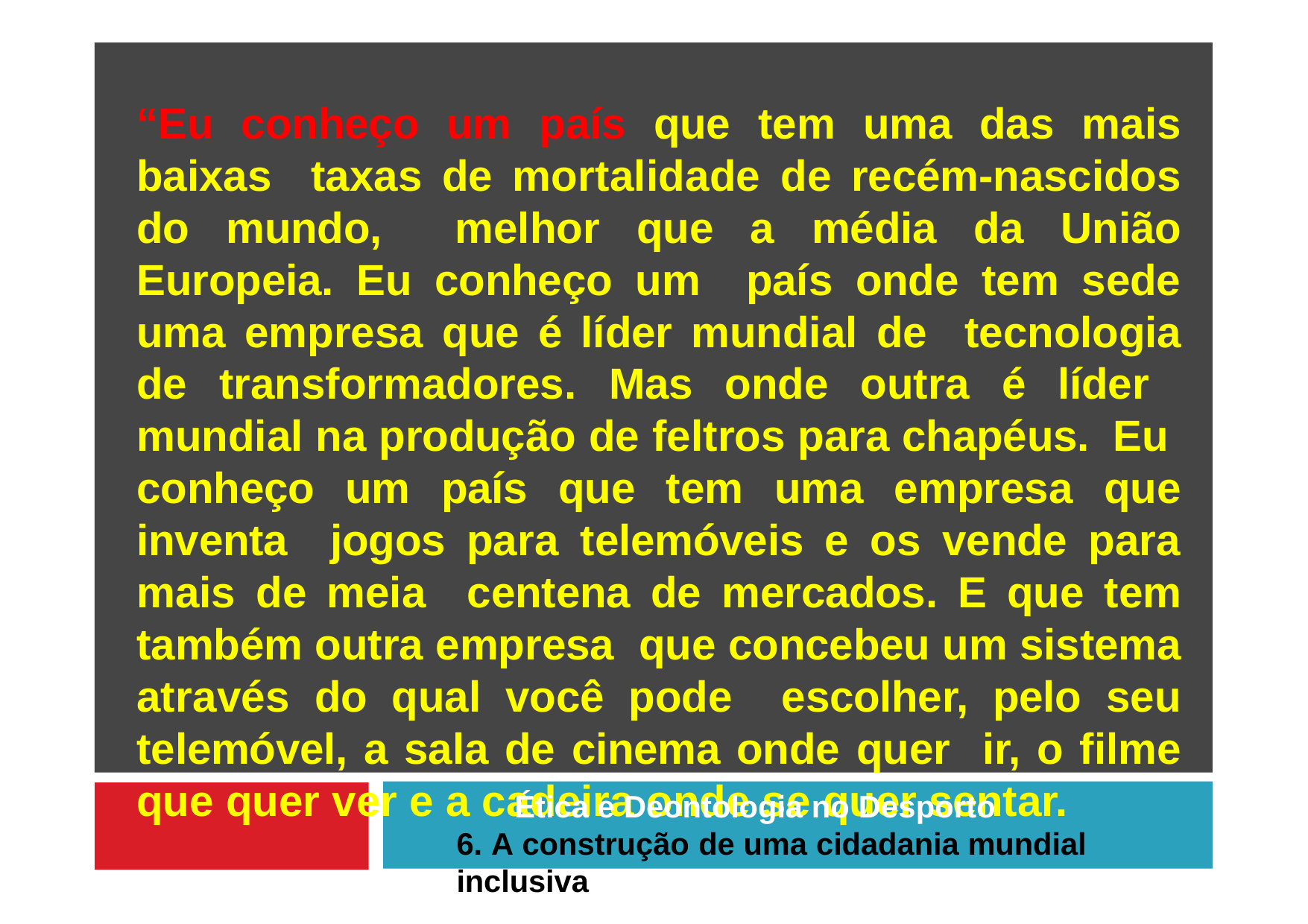

“Eu conheço um país que tem uma das mais baixas  taxas de mortalidade de recém-nascidos do mundo,  melhor que a média da União Europeia. Eu conheço um  país onde tem sede uma empresa que é líder mundial de  tecnologia de transformadores. Mas onde outra é líder  mundial na produção de feltros para chapéus. Eu  conheço um país que tem uma empresa que inventa  jogos para telemóveis e os vende para mais de meia  centena de mercados. E que tem também outra empresa  que concebeu um sistema através do qual você pode  escolher, pelo seu telemóvel, a sala de cinema onde quer  ir, o filme que quer ver e a cadeira onde se quer sentar.

Ética e Deontologia no Desporto
6. A construção de uma cidadania mundial inclusiva